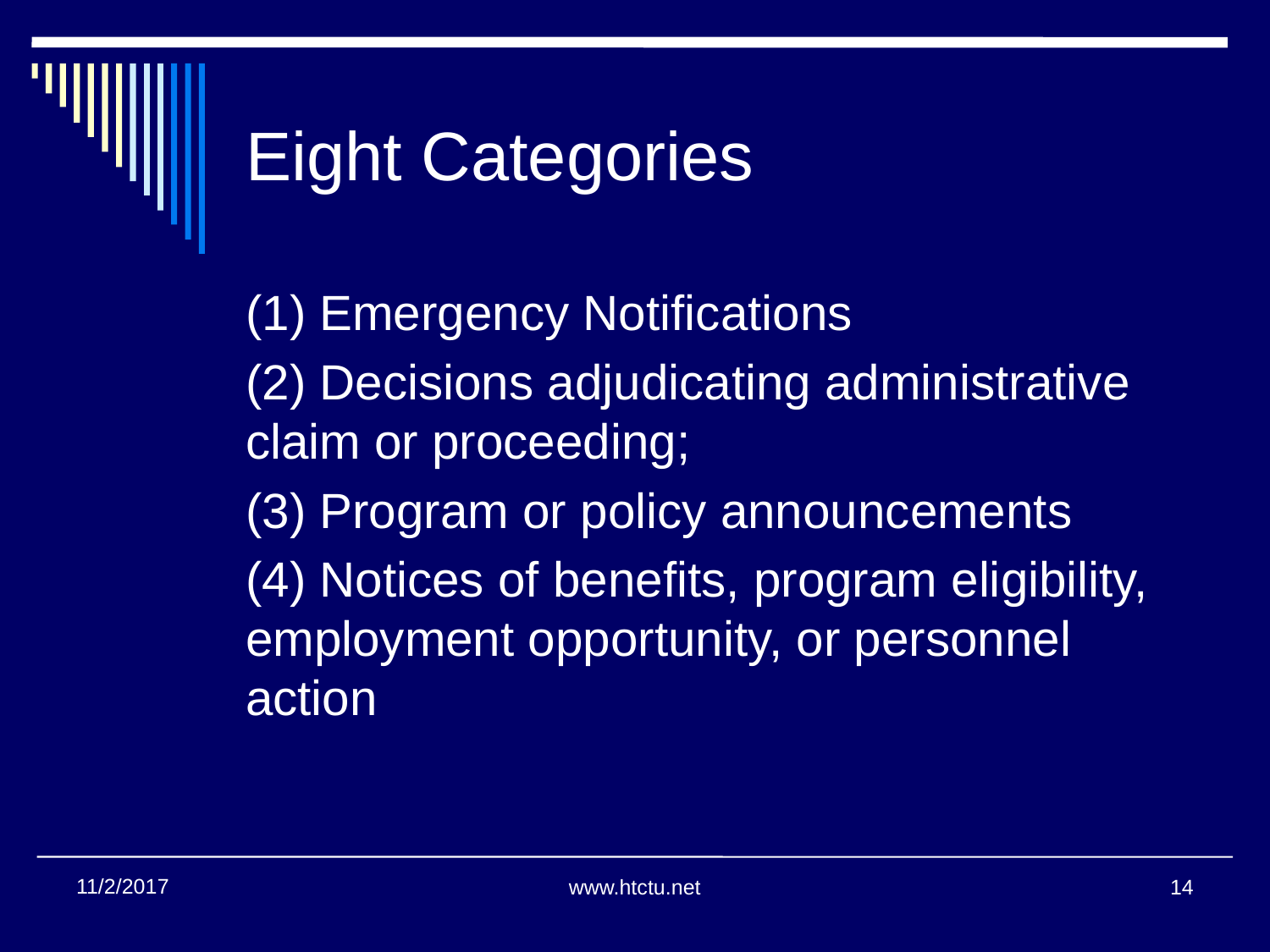

# Eight Categories
(1) Emergency Notifications
(2) Decisions adjudicating administrative claim or proceeding;
(3) Program or policy announcements
(4) Notices of benefits, program eligibility, employment opportunity, or personnel action

11/2/2017
www.htctu.net
14